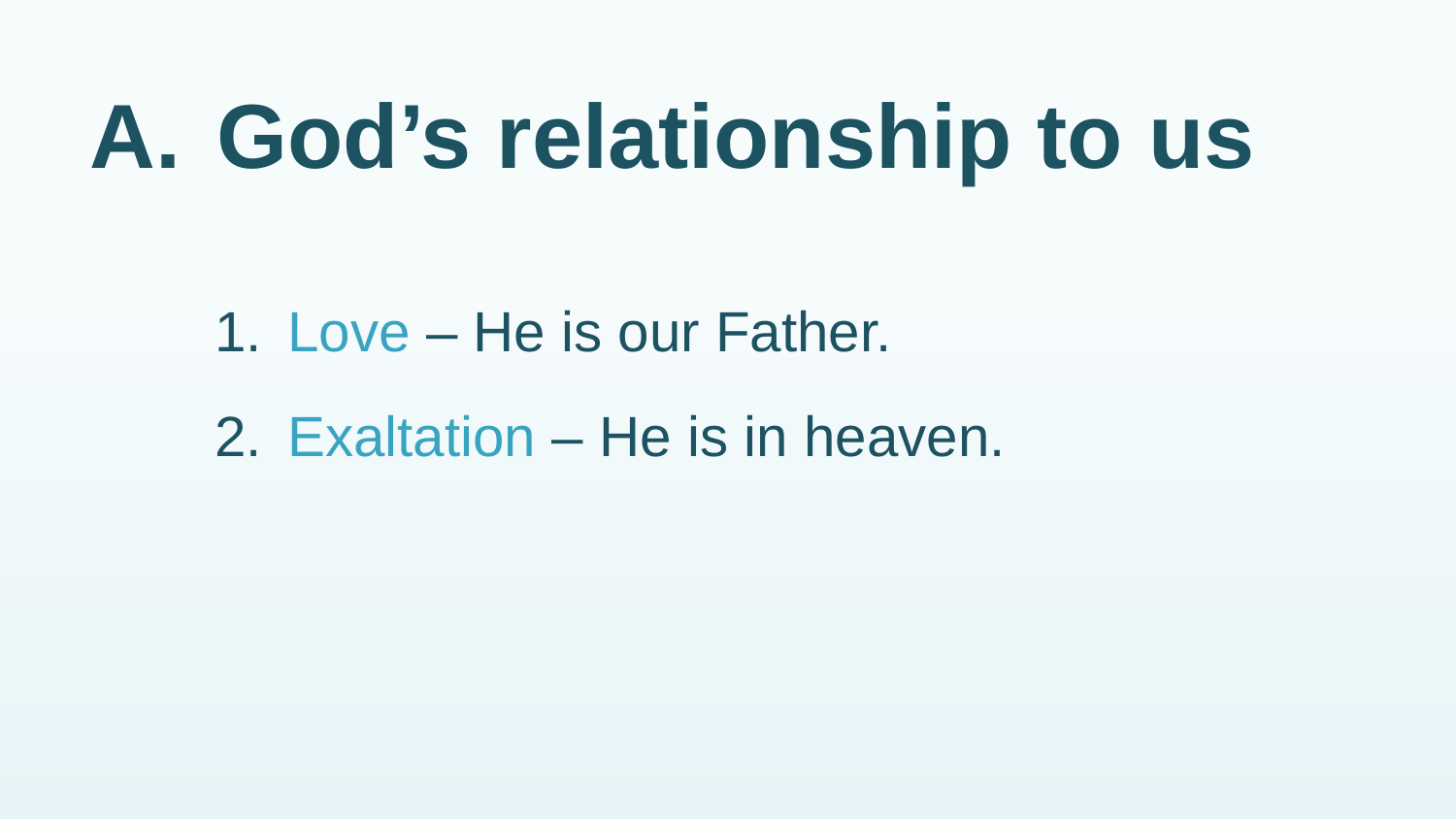

# A.	God’s relationship to us
1.	Love – He is our Father.
2.	Exaltation – He is in heaven.